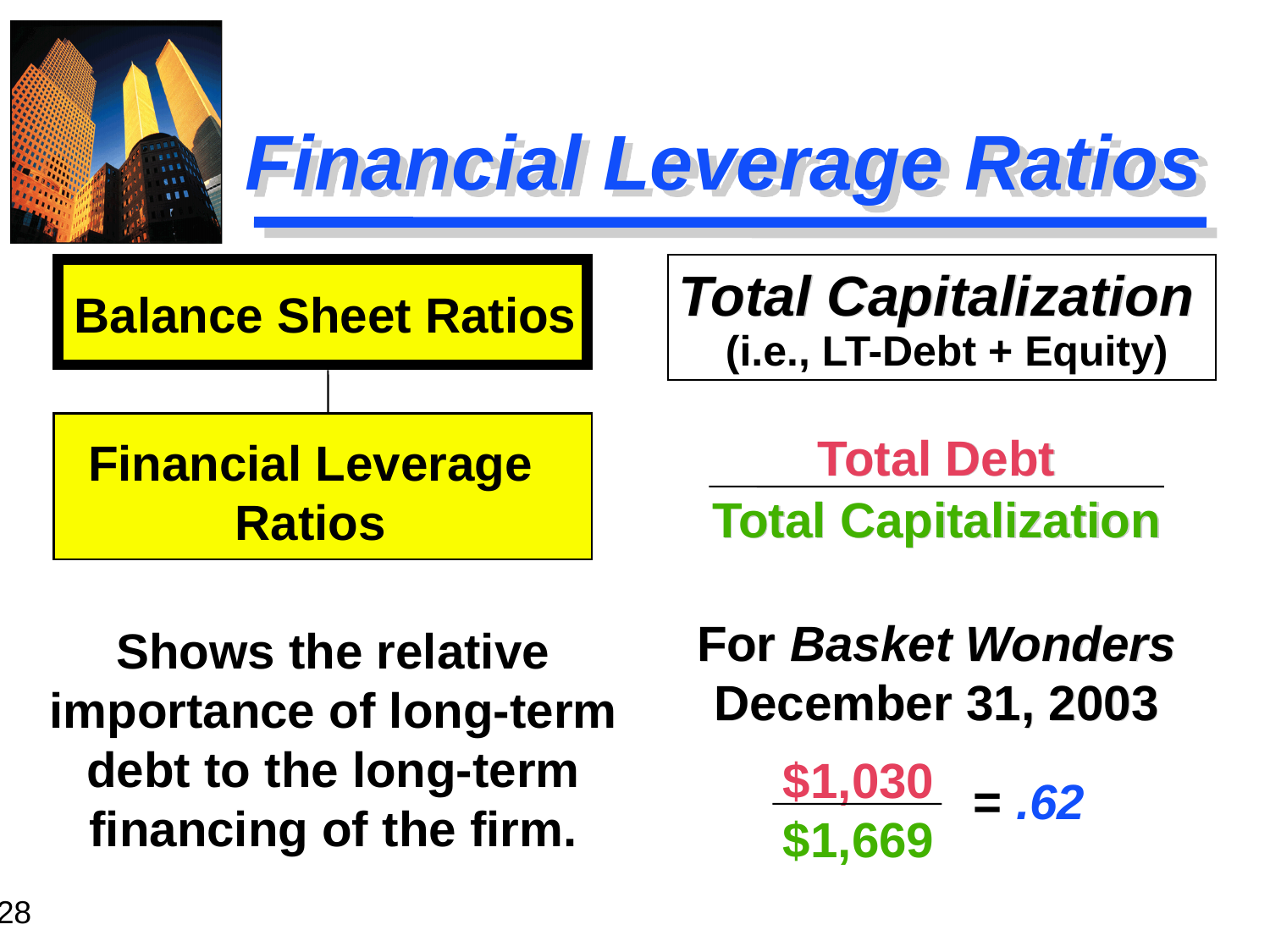

# Financial Leverage Ratios

Total Capitalization

Total Debt
Total Capitalization

For Basket Wonders December 31, 2003

Balance Sheet Ratios
(i.e., LT-Debt + Equity)

Financial Leverage
Ratios

Shows the relative importance of long-term debt to the long-term financing of the firm.
$1,030
$1,669
= .62